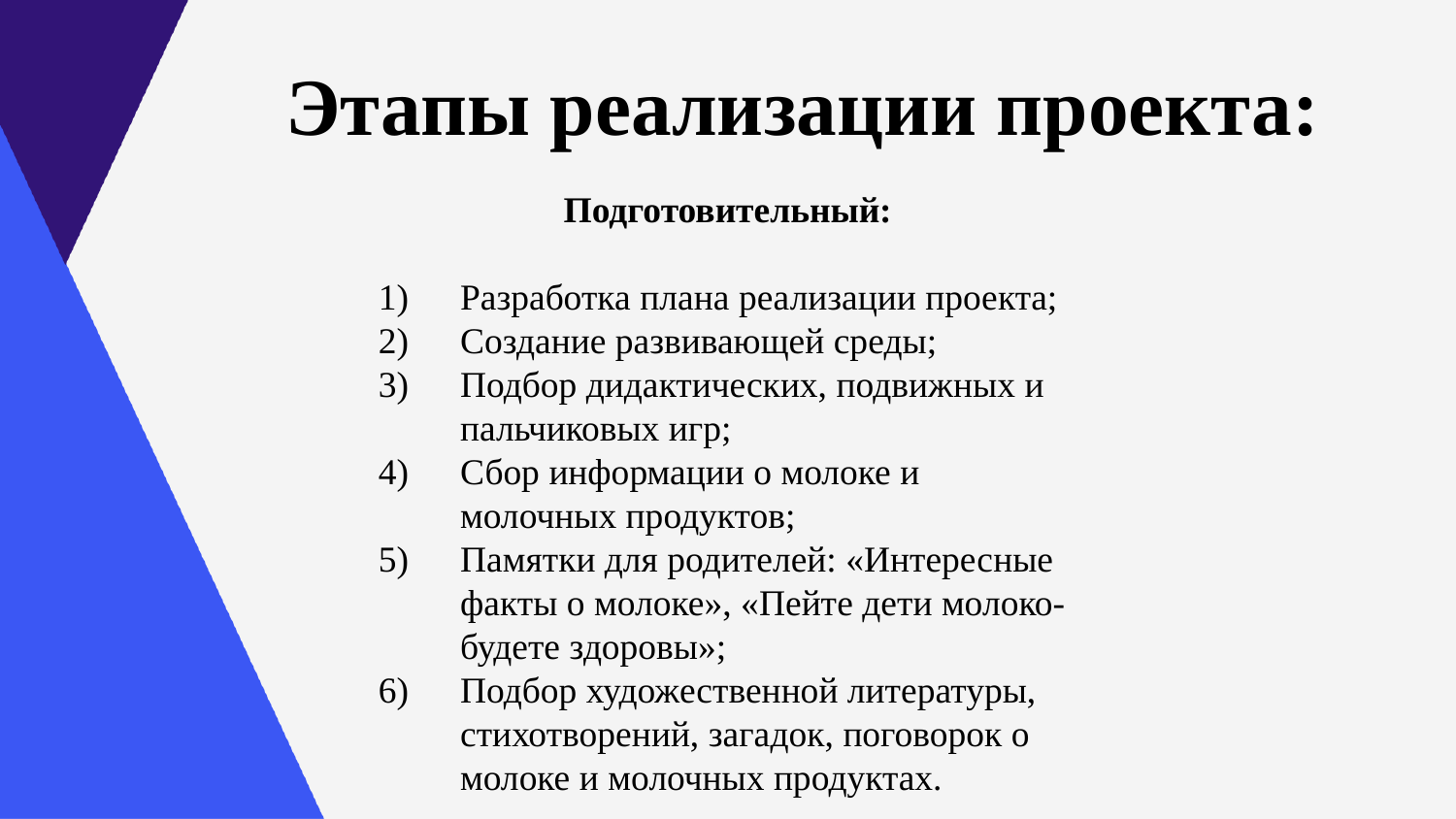

# Этапы реализации проекта:
Подготовительный:

Разработка плана реализации проекта;
Создание развивающей среды;
Подбор дидактических, подвижных и пальчиковых игр;
Сбор информации о молоке и молочных продуктов;
Памятки для родителей: «Интересные факты о молоке», «Пейте дети молоко- будете здоровы»;
Подбор художественной литературы, стихотворений, загадок, поговорок о молоке и молочных продуктах.